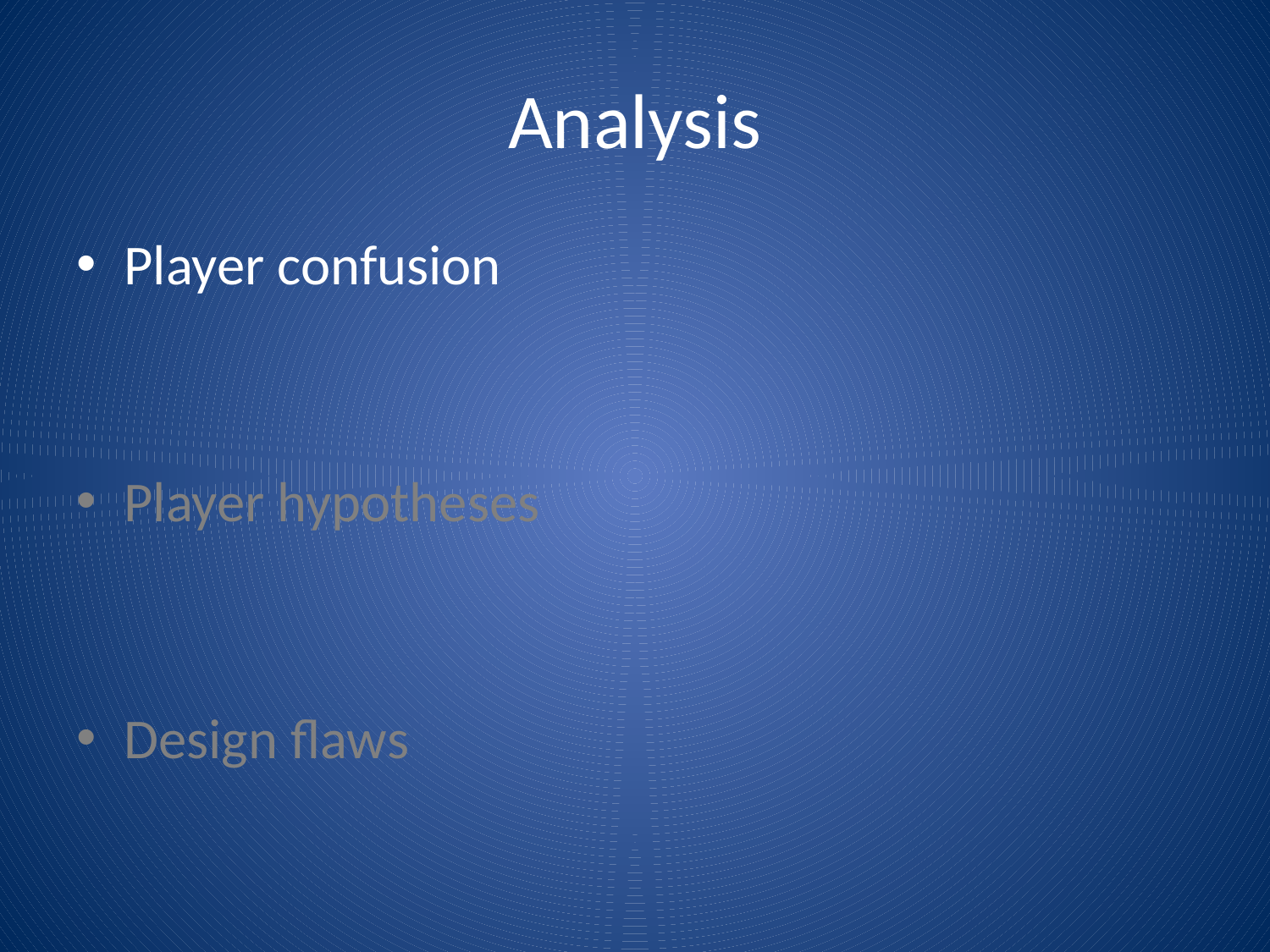

# Analysis
Player confusion

Player hypotheses

Design flaws